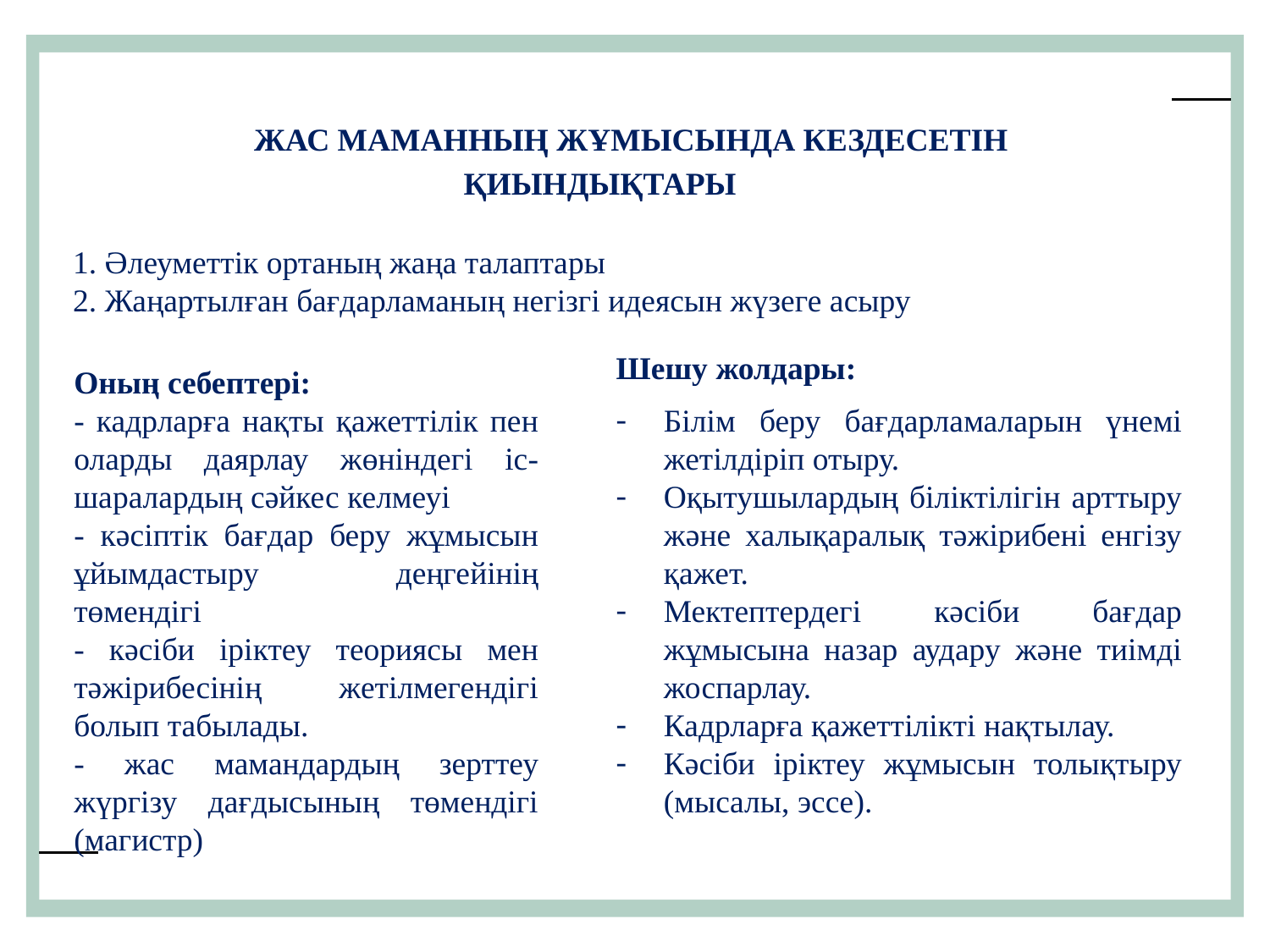

ЖАС МАМАННЫҢ ЖҰМЫСЫНДА КЕЗДЕСЕТІН ҚИЫНДЫҚТАРЫ

1. Әлеуметтік ортаның жаңа талаптары
2. Жаңартылған бағдарламаның негізгі идеясын жүзеге асыру

Шешу жолдары:
Білім беру бағдарламаларын үнемі жетілдіріп отыру.
Оқытушылардың біліктілігін арттыру және халықаралық тәжірибені енгізу қажет.
Мектептердегі кәсіби бағдар жұмысына назар аудару және тиімді жоспарлау.
Кадрларға қажеттілікті нақтылау.
Кәсіби іріктеу жұмысын толықтыру (мысалы, эссе).
Оның себептері:
- кадрларға нақты қажеттілік пен оларды даярлау жөніндегі іс-шаралардың сәйкес келмеуі
- кәсіптік бағдар беру жұмысын ұйымдастыру деңгейінің төмендігі
- кәсіби іріктеу теориясы мен тәжірибесінің жетілмегендігі болып табылады.
- жас мамандардың зерттеу жүргізу дағдысының төмендігі (магистр)